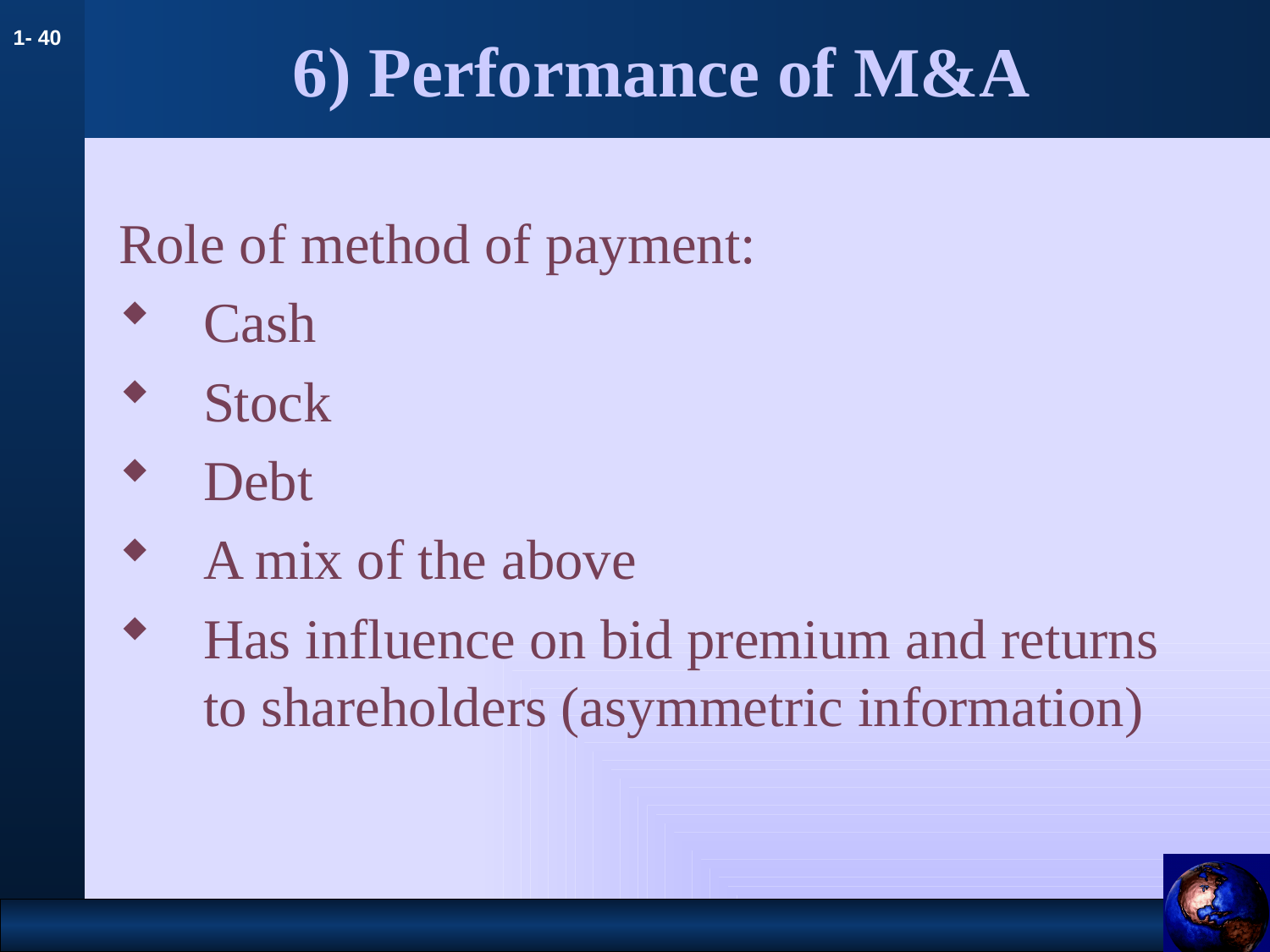

# 6) Performance of M&A
Role of method of payment:
Cash
Stock
Debt
A mix of the above
Has influence on bid premium and returns to shareholders (asymmetric information)